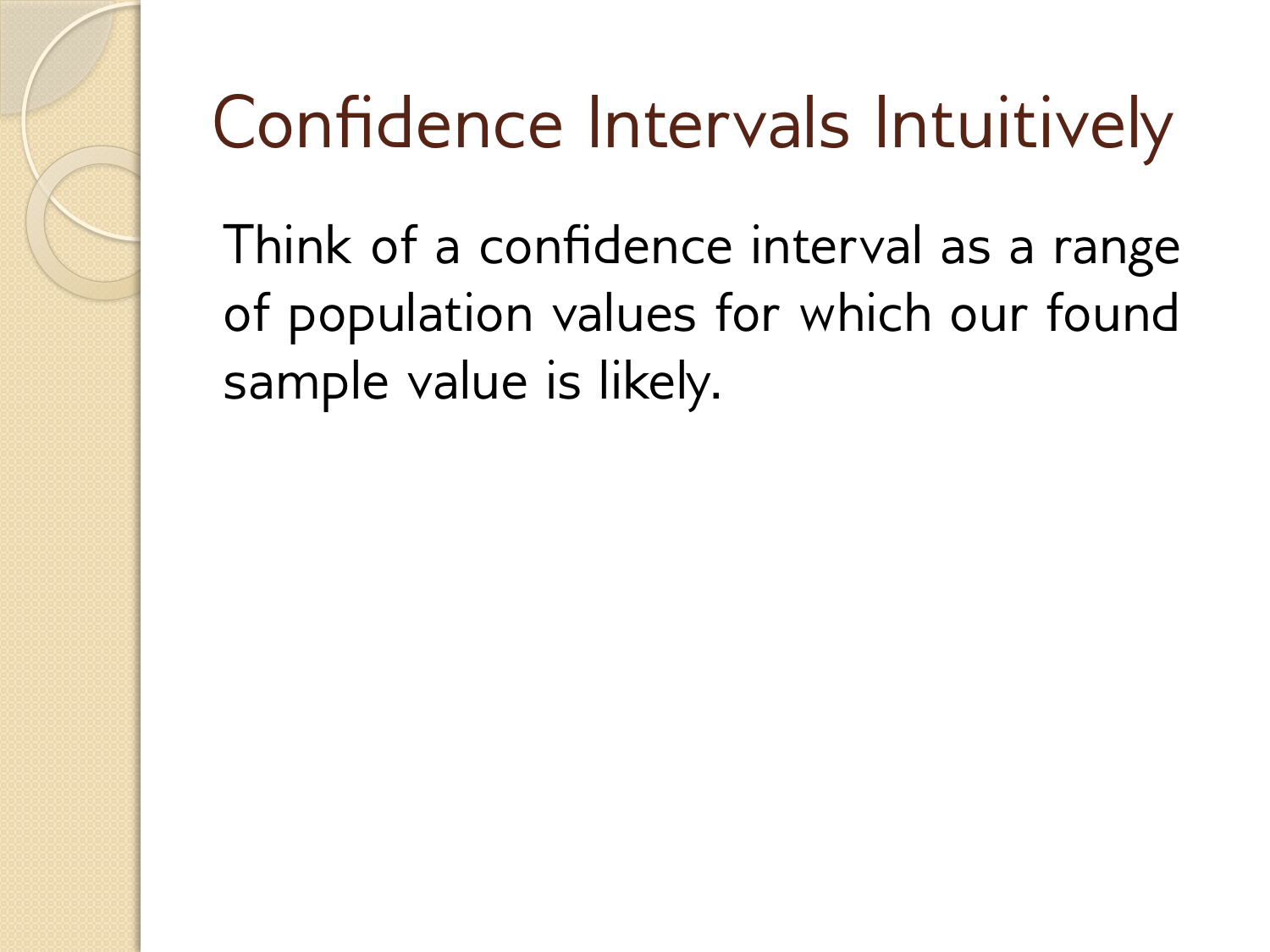

# Confidence Intervals Intuitively
Think of a confidence interval as a range of population values for which our found sample value is likely.